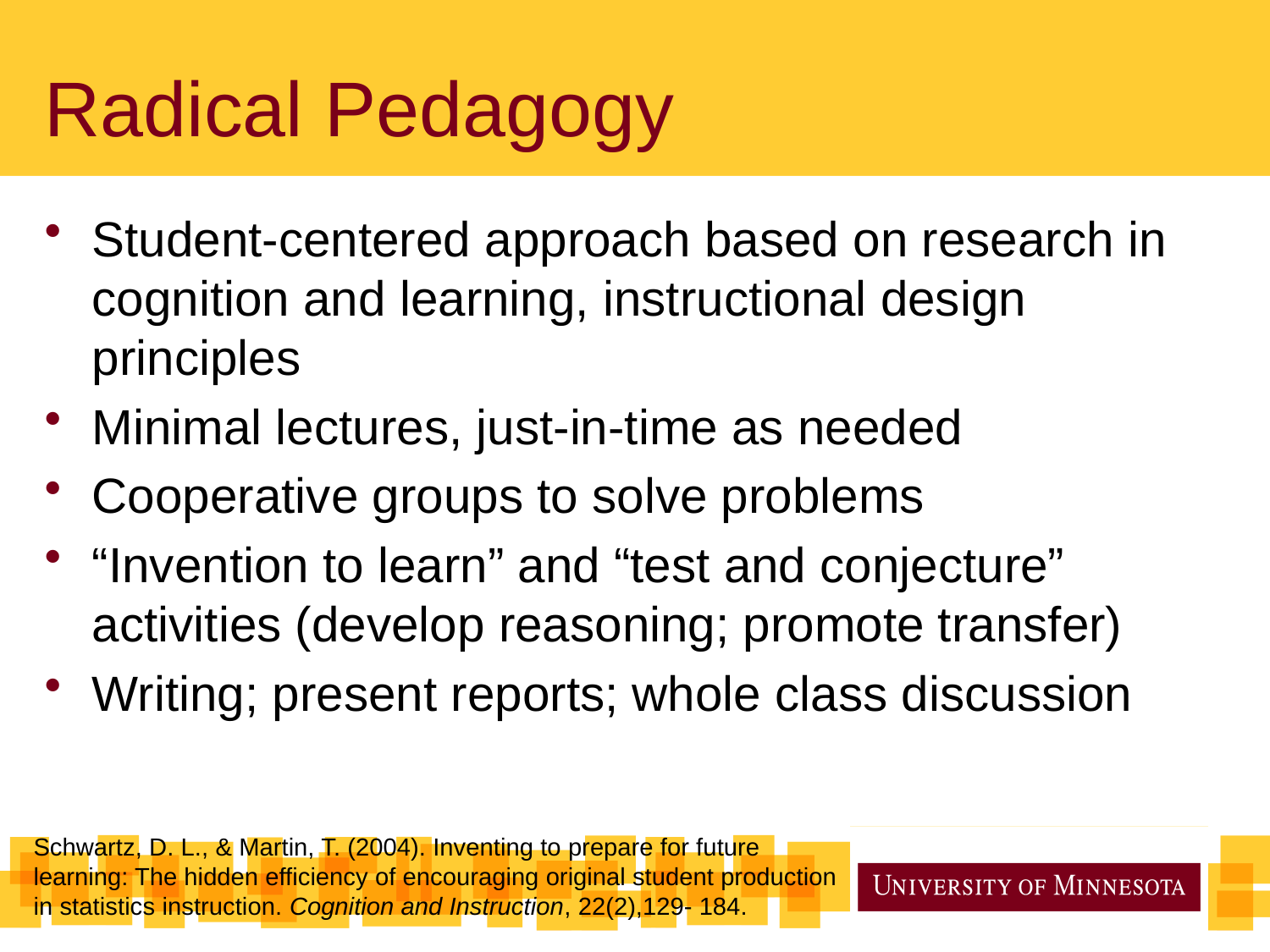

# Radical Pedagogy
Student-centered approach based on research in cognition and learning, instructional design principles
Minimal lectures, just-in-time as needed
Cooperative groups to solve problems
“Invention to learn” and “test and conjecture” activities (develop reasoning; promote transfer)
Writing; present reports; whole class discussion
Schwartz, D. L., & Martin, T. (2004). Inventing to prepare for future learning: The hidden efficiency of encouraging original student production in statistics instruction. Cognition and Instruction, 22(2),129- 184.